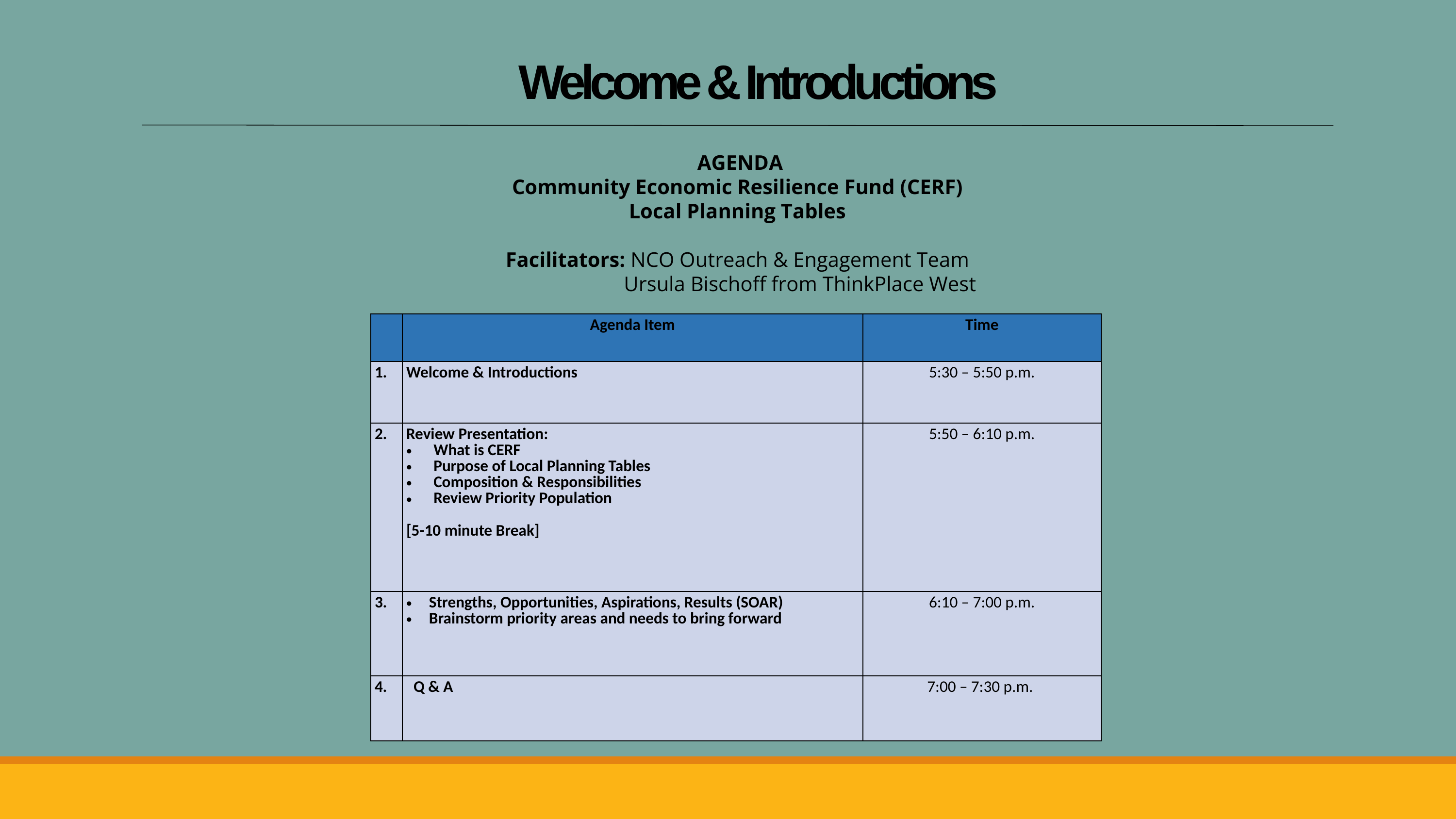

Welcome & Introductions

 AGENDA
Community Economic Resilience Fund (CERF)
Local Planning Tables

Facilitators: NCO Outreach & Engagement Team
                        Ursula Bischoff from ThinkPlace West
|  | Agenda Item | Time |
| --- | --- | --- |
| 1. | Welcome & Introductions | 5:30 – 5:50 p.m. |
| 2. | Review Presentation: What is CERF Purpose of Local Planning Tables Composition & Responsibilities  Review Priority Population [5-10 minute Break] | 5:50 – 6:10 p.m. |
| 3. | Strengths, Opportunities, Aspirations, Results (SOAR)  Brainstorm priority areas and needs to bring forward | 6:10 – 7:00 p.m. |
| 4. | Q & A | 7:00 – 7:30 p.m. |